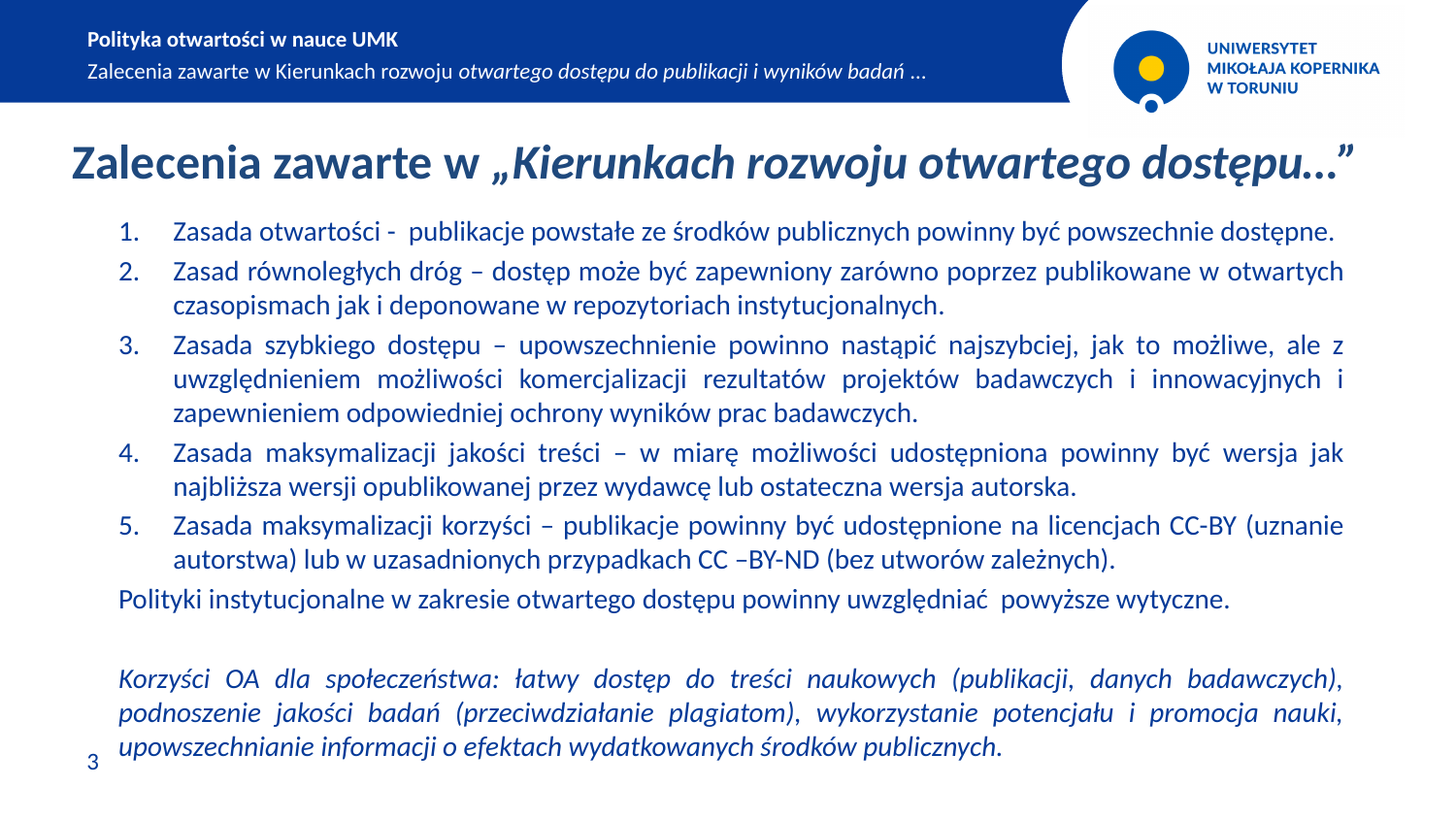

Polityka otwartości w nauce UMK

Zalecenia zawarte w Kierunkach rozwoju otwartego dostępu do publikacji i wyników badań …
Zalecenia zawarte w „Kierunkach rozwoju otwartego dostępu…”

Zasada otwartości -  publikacje powstałe ze środków publicznych powinny być powszechnie dostępne.
Zasad równoległych dróg – dostęp może być zapewniony zarówno poprzez publikowane w otwartych czasopismach jak i deponowane w repozytoriach instytucjonalnych.
Zasada szybkiego dostępu – upowszechnienie powinno nastąpić najszybciej, jak to możliwe, ale z uwzględnieniem możliwości komercjalizacji rezultatów projektów badawczych i innowacyjnych i zapewnieniem odpowiedniej ochrony wyników prac badawczych.
Zasada maksymalizacji jakości treści – w miarę możliwości udostępniona powinny być wersja jak najbliższa wersji opublikowanej przez wydawcę lub ostateczna wersja autorska.
Zasada maksymalizacji korzyści – publikacje powinny być udostępnione na licencjach CC-BY (uznanie autorstwa) lub w uzasadnionych przypadkach CC –BY-ND (bez utworów zależnych).
Polityki instytucjonalne w zakresie otwartego dostępu powinny uwzględniać  powyższe wytyczne.

Korzyści OA dla społeczeństwa: łatwy dostęp do treści naukowych (publikacji, danych badawczych), podnoszenie jakości badań (przeciwdziałanie plagiatom), wykorzystanie potencjału i promocja nauki, upowszechnianie informacji o efektach wydatkowanych środków publicznych.